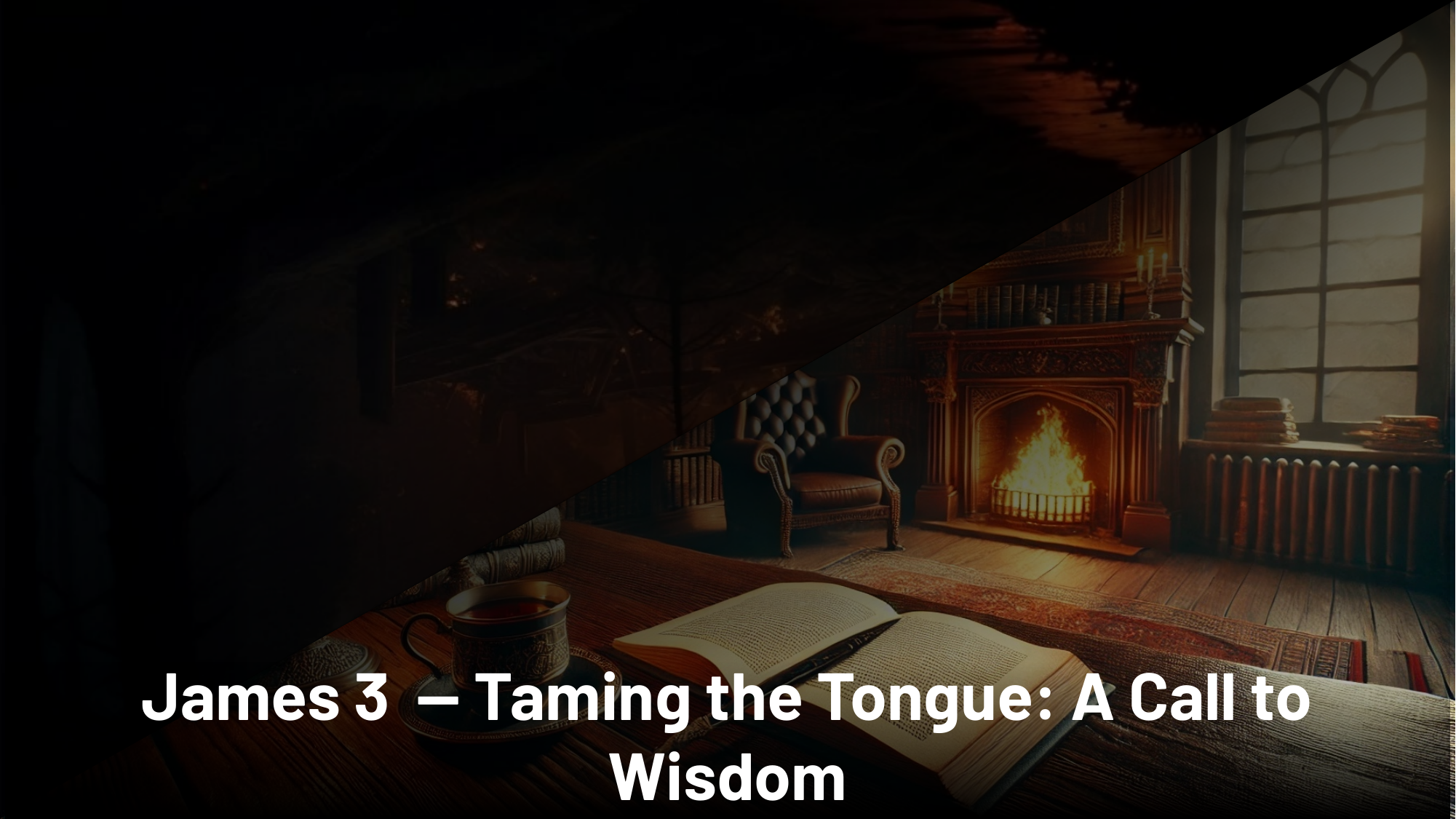

James 3  -- Taming the Tongue: A Call to Wisdom